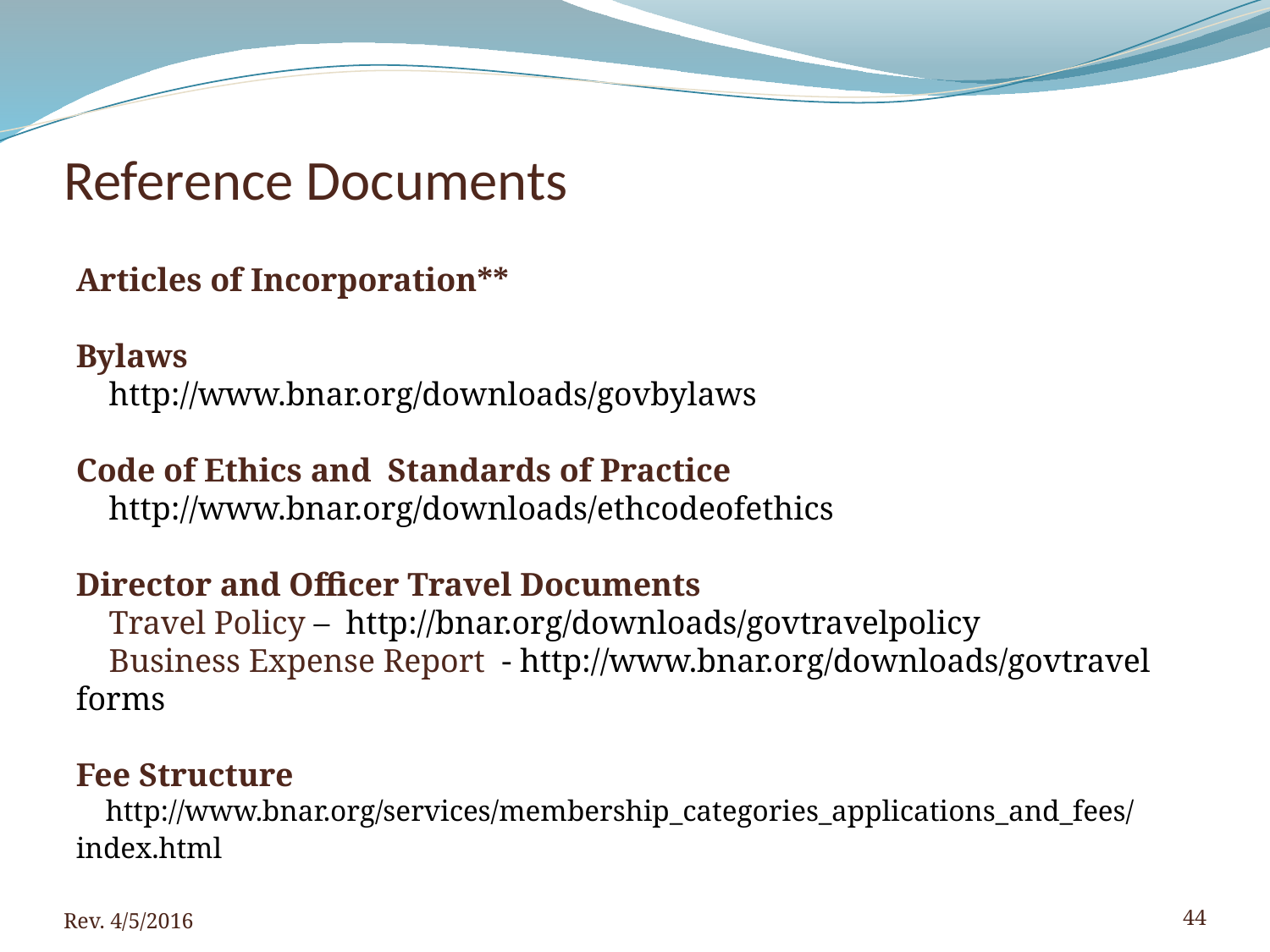

# Reference Documents
Articles of Incorporation**

Bylaws
    http://www.bnar.org/downloads/govbylaws

Code of Ethics and  Standards of Practice
    http://www.bnar.org/downloads/ethcodeofethics

Director and Officer Travel Documents
    Travel Policy –  http://bnar.org/downloads/govtravelpolicy
    Business Expense Report  - http://www.bnar.org/downloads/govtravel forms
Fee Structure
    http://www.bnar.org/services/membership_categories_applications_and_fees/index.html

Rev. 4/5/2016
44